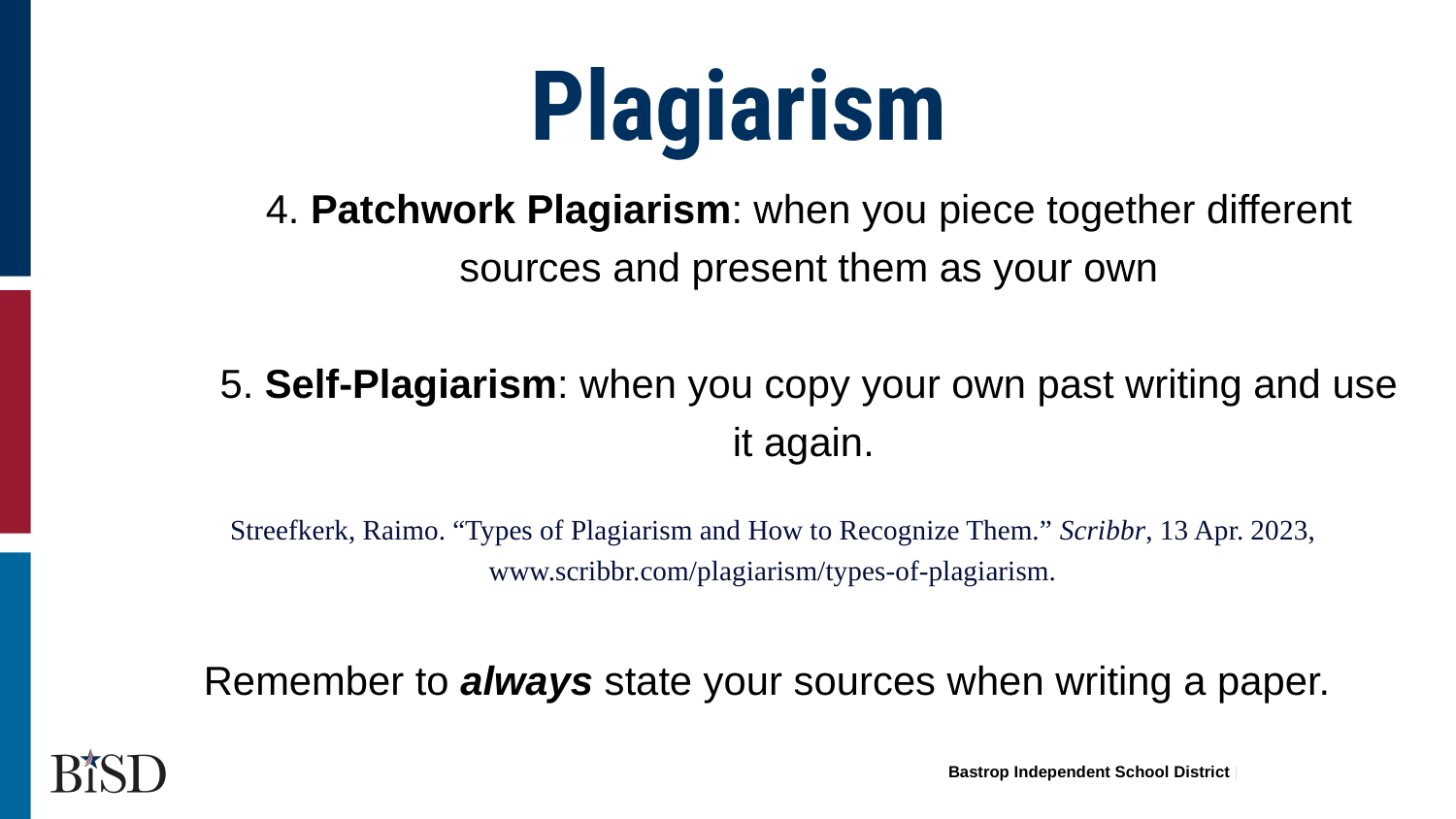

Plagiarism

4. Patchwork Plagiarism: when you piece together different sources and present them as your own

5. Self-Plagiarism: when you copy your own past writing and use it again.

Streefkerk, Raimo. “Types of Plagiarism and How to Recognize Them.” Scribbr, 13 Apr. 2023, www.scribbr.com/plagiarism/types-of-plagiarism.

Remember to always state your sources when writing a paper.
hi